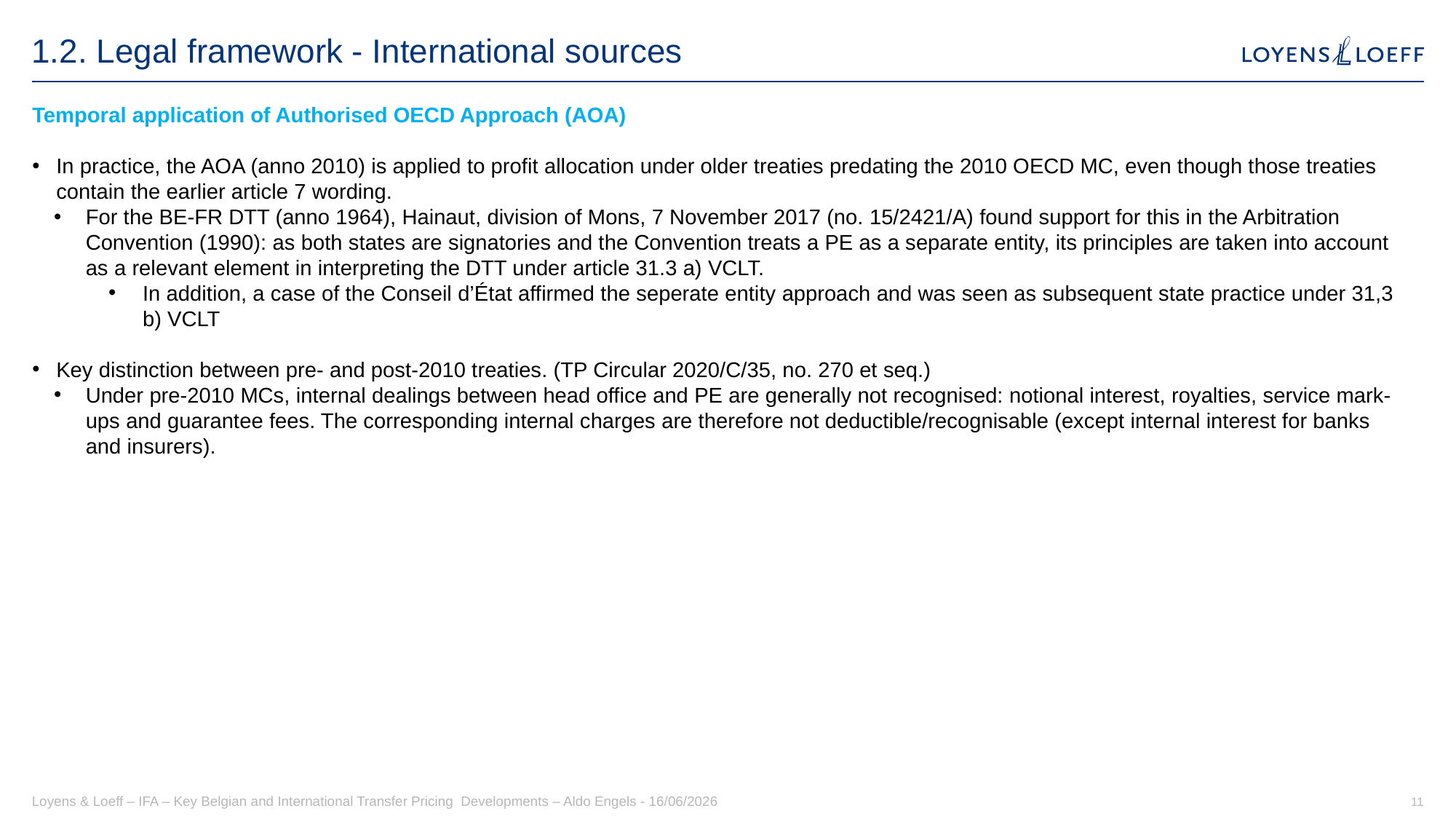

# 1.2. Legal framework - International sources
Temporal application of Authorised OECD Approach (AOA)

In practice, the AOA (anno 2010) is applied to profit allocation under older treaties predating the 2010 OECD MC, even though those treaties contain the earlier article 7 wording.
For the BE-FR DTT (anno 1964), Hainaut, division of Mons, 7 November 2017 (no. 15/2421/A) found support for this in the Arbitration Convention (1990): as both states are signatories and the Convention treats a PE as a separate entity, its principles are taken into account as a relevant element in interpreting the DTT under article 31.3 a) VCLT.
In addition, a case of the Conseil d’État affirmed the seperate entity approach and was seen as subsequent state practice under 31,3 b) VCLT

Key distinction between pre- and post-2010 treaties. (TP Circular 2020/C/35, no. 270 et seq.)
Under pre-2010 MCs, internal dealings between head office and PE are generally not recognised: notional interest, royalties, service mark-ups and guarantee fees. The corresponding internal charges are therefore not deductible/recognisable (except internal interest for banks and insurers).

Loyens & Loeff – IFA – Key Belgian and International Transfer Pricing  Developments – Aldo Engels - 16/06/2026